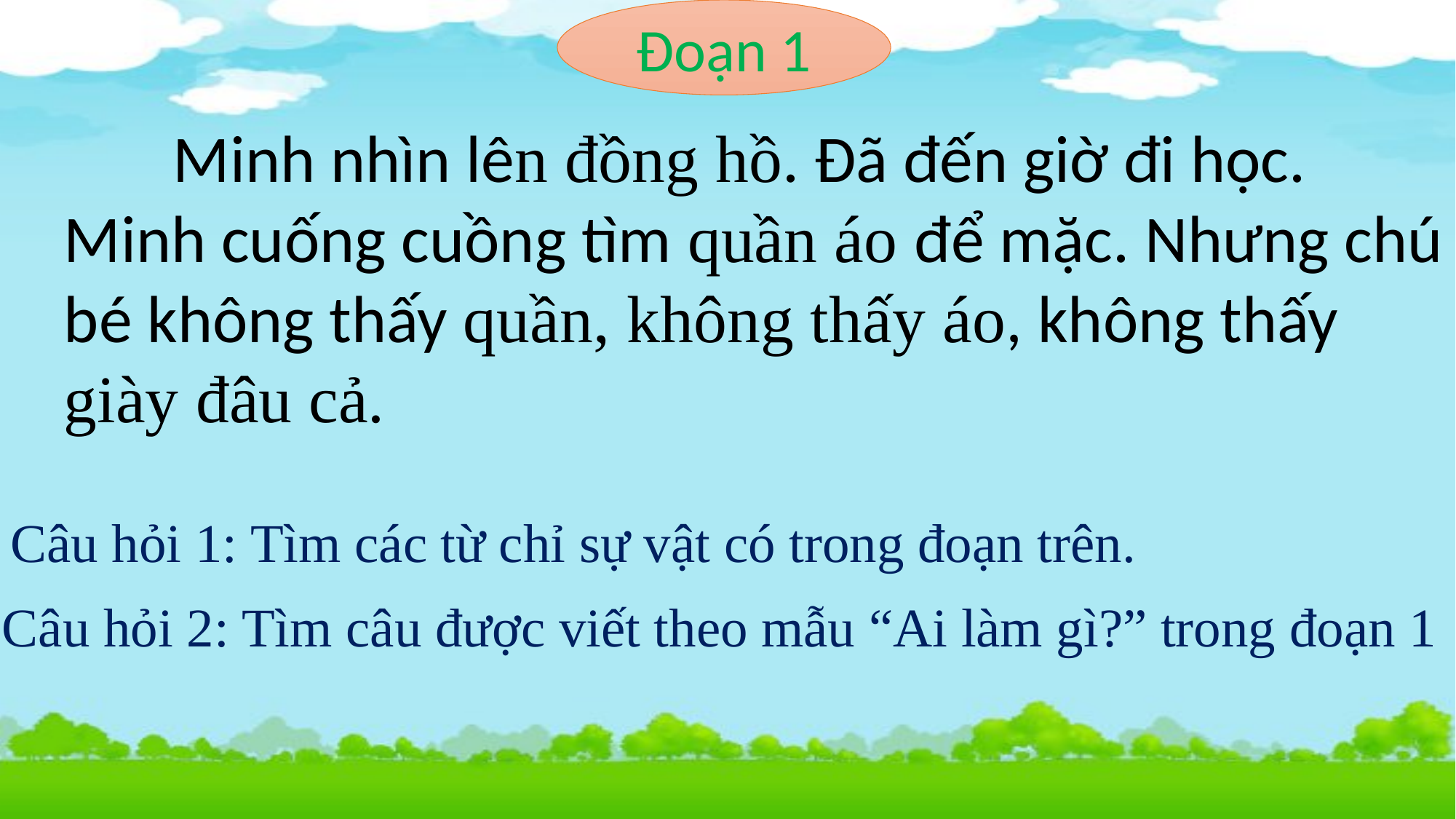

Đoạn 1
	Minh nhìn lên đồng hồ. Đã đến giờ đi học. Minh cuống cuồng tìm quần áo để mặc. Nhưng chú bé không thấy quần, không thấy áo, không thấy giày đâu cả.
Câu hỏi 1: Tìm các từ chỉ sự vật có trong đoạn trên.
 Câu hỏi 2: Tìm câu được viết theo mẫu “Ai làm gì?” trong đoạn 1